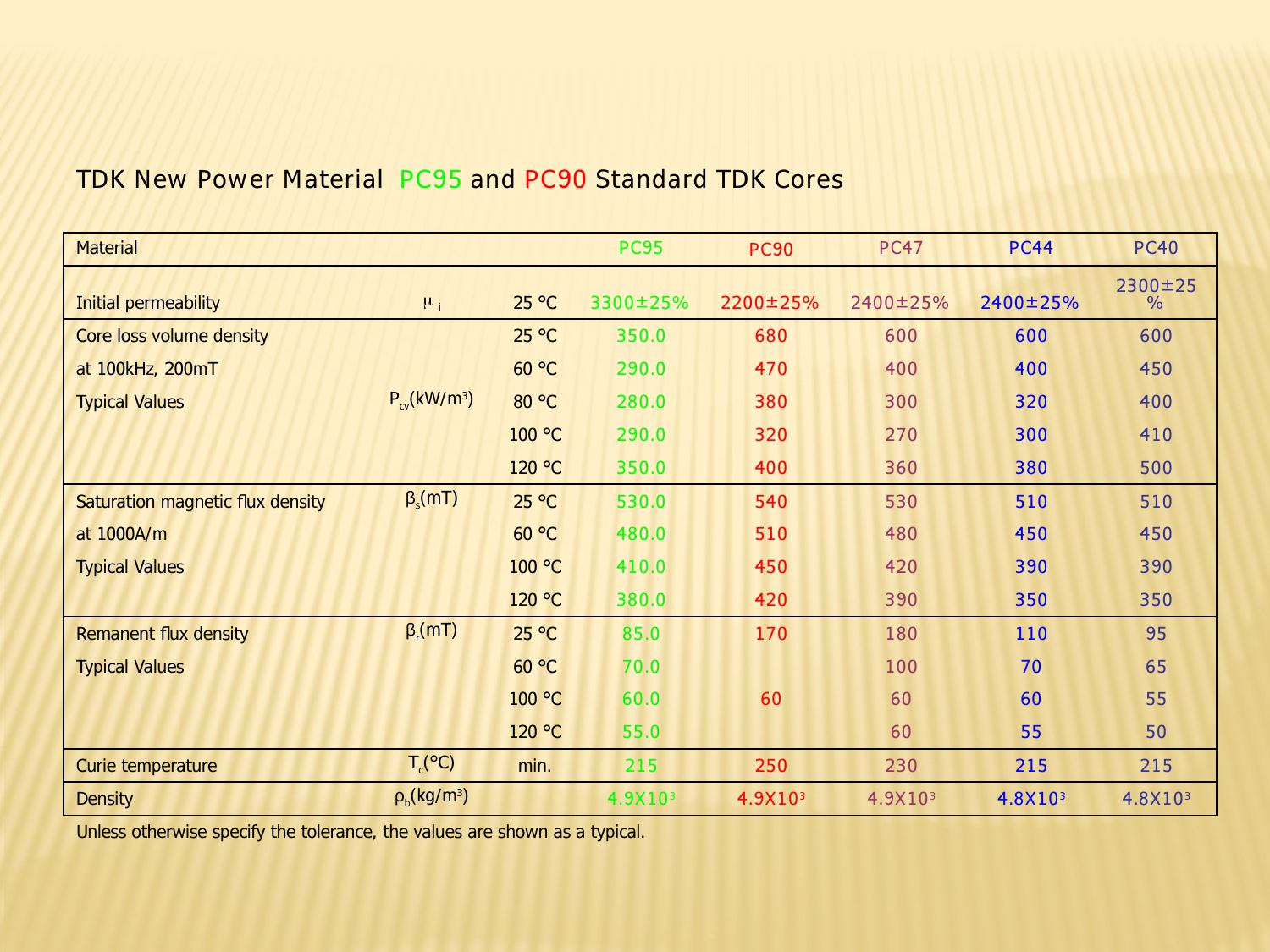

| TDK New Power Material PC95 and PC90 Standard TDK Cores |  |  |  |  |  |  |  |
| --- | --- | --- | --- | --- | --- | --- | --- |
|  |  |  |  |  |  |  |  |
| Material |  |  | PC95 | PC90 | PC47 | PC44 | PC40 |
| Initial permeability | μ i | 25 °C | 3300±25% | 2200±25% | 2400±25% | 2400±25% | 2300±25% |
| Core loss volume density |  | 25 °C | 350.0 | 680 | 600 | 600 | 600 |
| at 100kHz, 200mT |  | 60 °C | 290.0 | 470 | 400 | 400 | 450 |
| Typical Values | Pcv(kW/m3) | 80 °C | 280.0 | 380 | 300 | 320 | 400 |
|  |  | 100 °C | 290.0 | 320 | 270 | 300 | 410 |
|  |  | 120 °C | 350.0 | 400 | 360 | 380 | 500 |
| Saturation magnetic flux density | βs(mT) | 25 °C | 530.0 | 540 | 530 | 510 | 510 |
| at 1000A/m |  | 60 °C | 480.0 | 510 | 480 | 450 | 450 |
| Typical Values |  | 100 °C | 410.0 | 450 | 420 | 390 | 390 |
|  |  | 120 °C | 380.0 | 420 | 390 | 350 | 350 |
| Remanent flux density | βr(mT) | 25 °C | 85.0 | 170 | 180 | 110 | 95 |
| Typical Values |  | 60 °C | 70.0 |  | 100 | 70 | 65 |
|  |  | 100 °C | 60.0 | 60 | 60 | 60 | 55 |
|  |  | 120 °C | 55.0 |  | 60 | 55 | 50 |
| Curie temperature | Tc(°C) | min. | 215 | 250 | 230 | 215 | 215 |
| Density | ρb(kg/m3) |  | 4.9X103 | 4.9X103 | 4.9X103 | 4.8X103 | 4.8X103 |
| Unless otherwise specify the tolerance, the values are shown as a typical. |  |  |  |  |  |  |  |